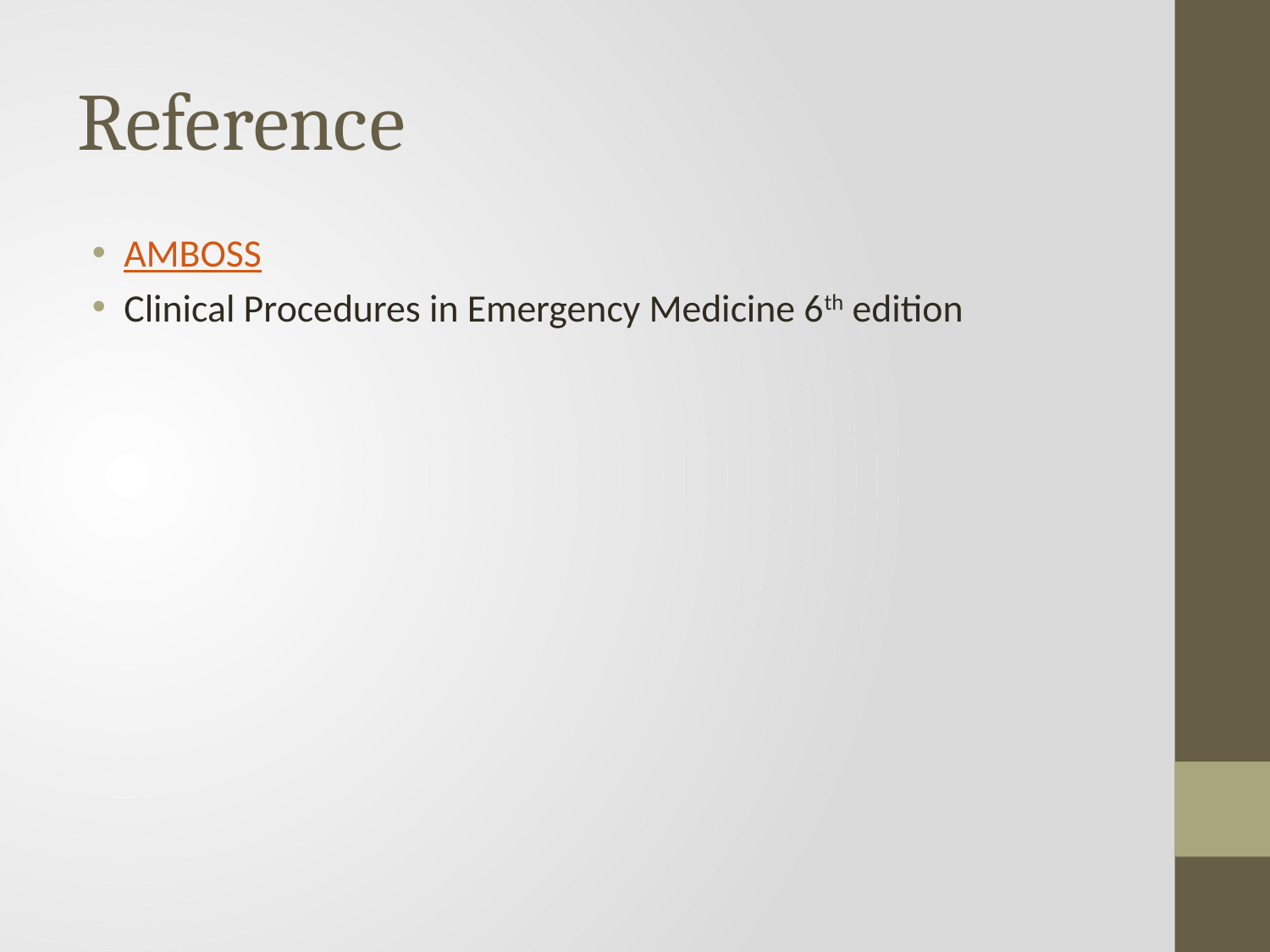

# Reference
AMBOSS
Clinical Procedures in Emergency Medicine 6th edition